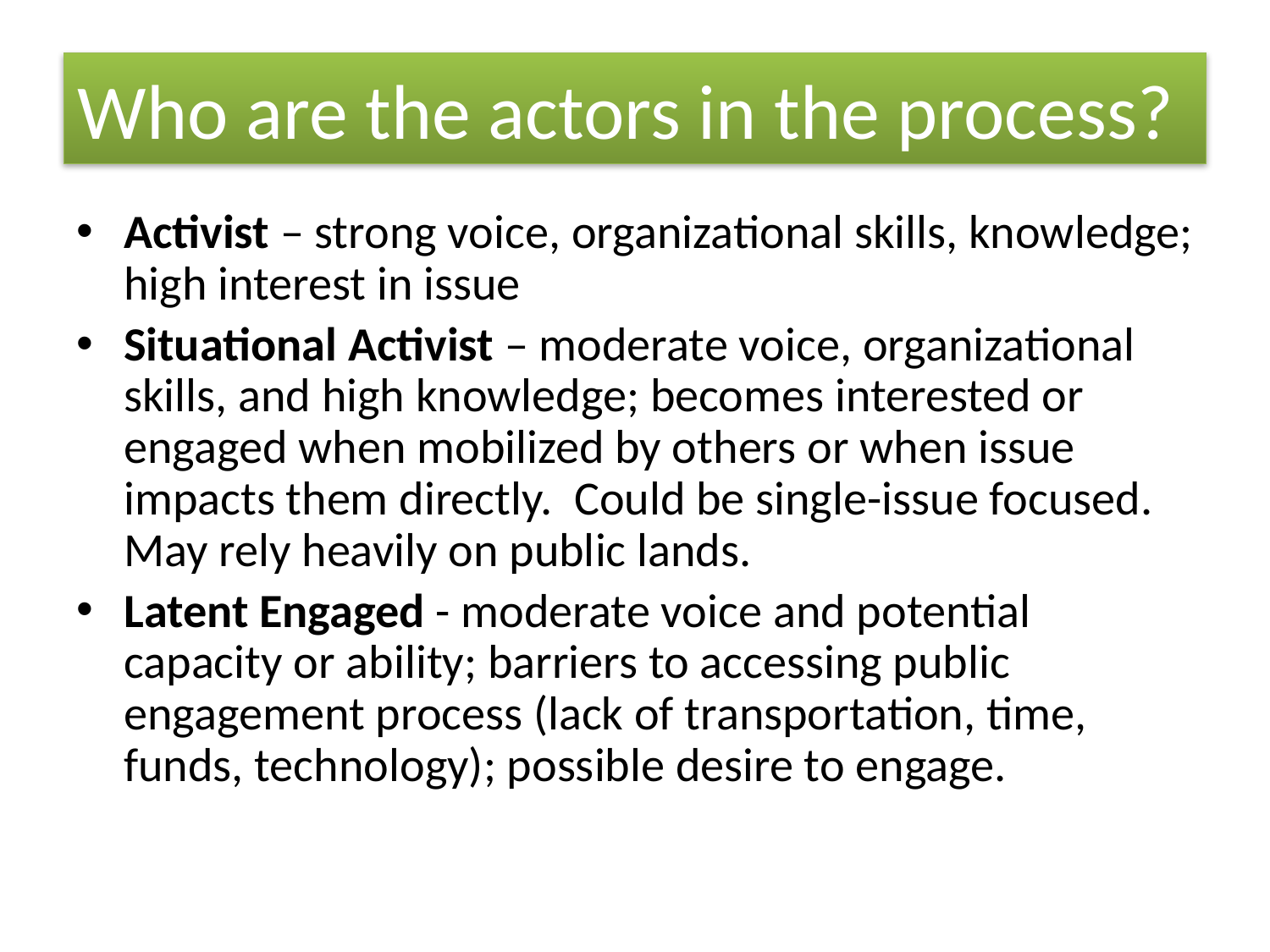

# Who are the actors in the process?
Activist – strong voice, organizational skills, knowledge; high interest in issue
Situational Activist – moderate voice, organizational skills, and high knowledge; becomes interested or engaged when mobilized by others or when issue impacts them directly.  Could be single-issue focused.  May rely heavily on public lands.
Latent Engaged - moderate voice and potential capacity or ability; barriers to accessing public engagement process (lack of transportation, time, funds, technology); possible desire to engage.